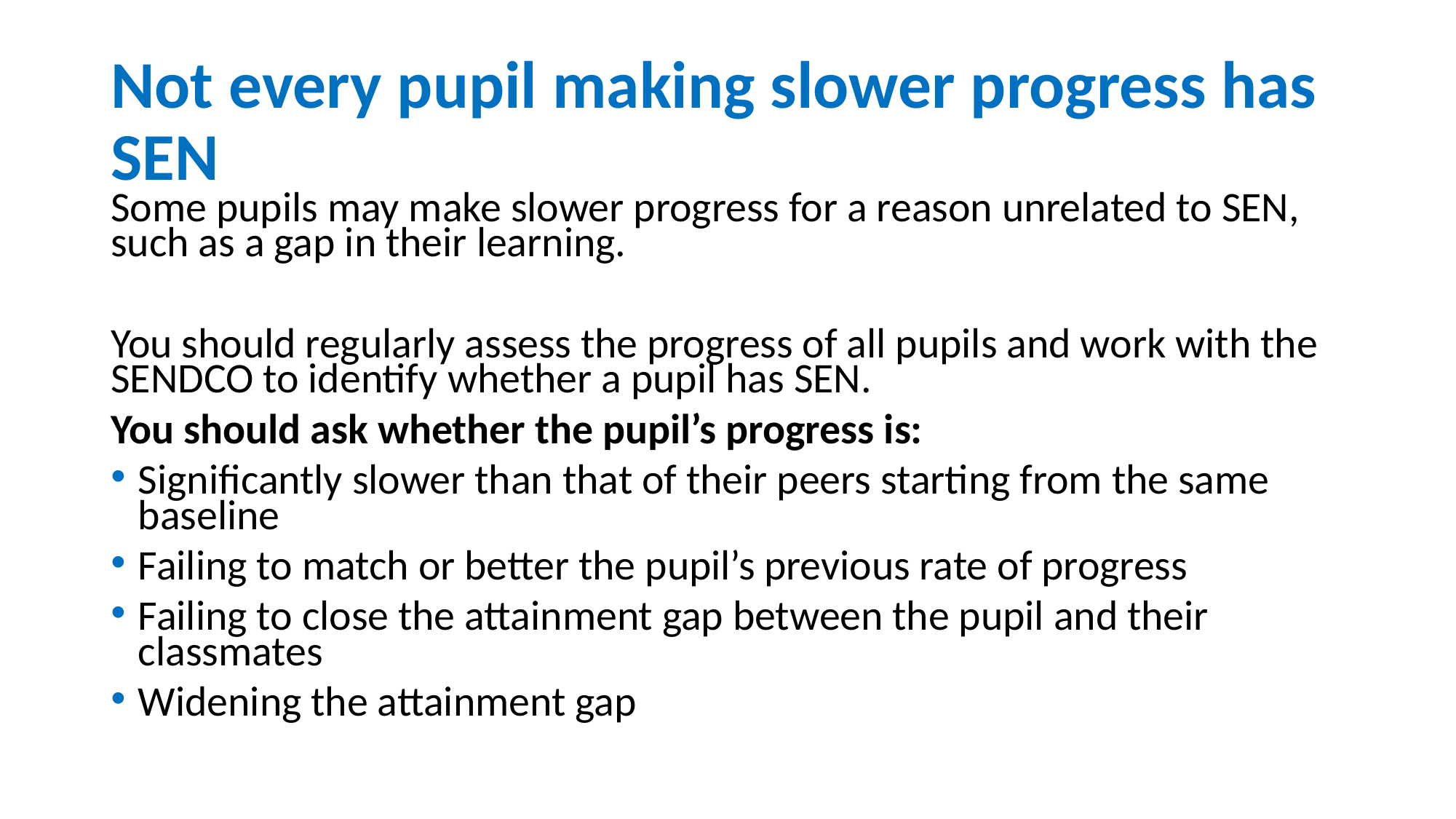

# Not every pupil making slower progress has SEN
Some pupils may make slower progress for a reason unrelated to SEN, such as a gap in their learning.

You should regularly assess the progress of all pupils and work with the SENDCO to identify whether a pupil has SEN.
You should ask whether the pupil’s progress is:
Significantly slower than that of their peers starting from the same baseline
Failing to match or better the pupil’s previous rate of progress
Failing to close the attainment gap between the pupil and their classmates
Widening the attainment gap